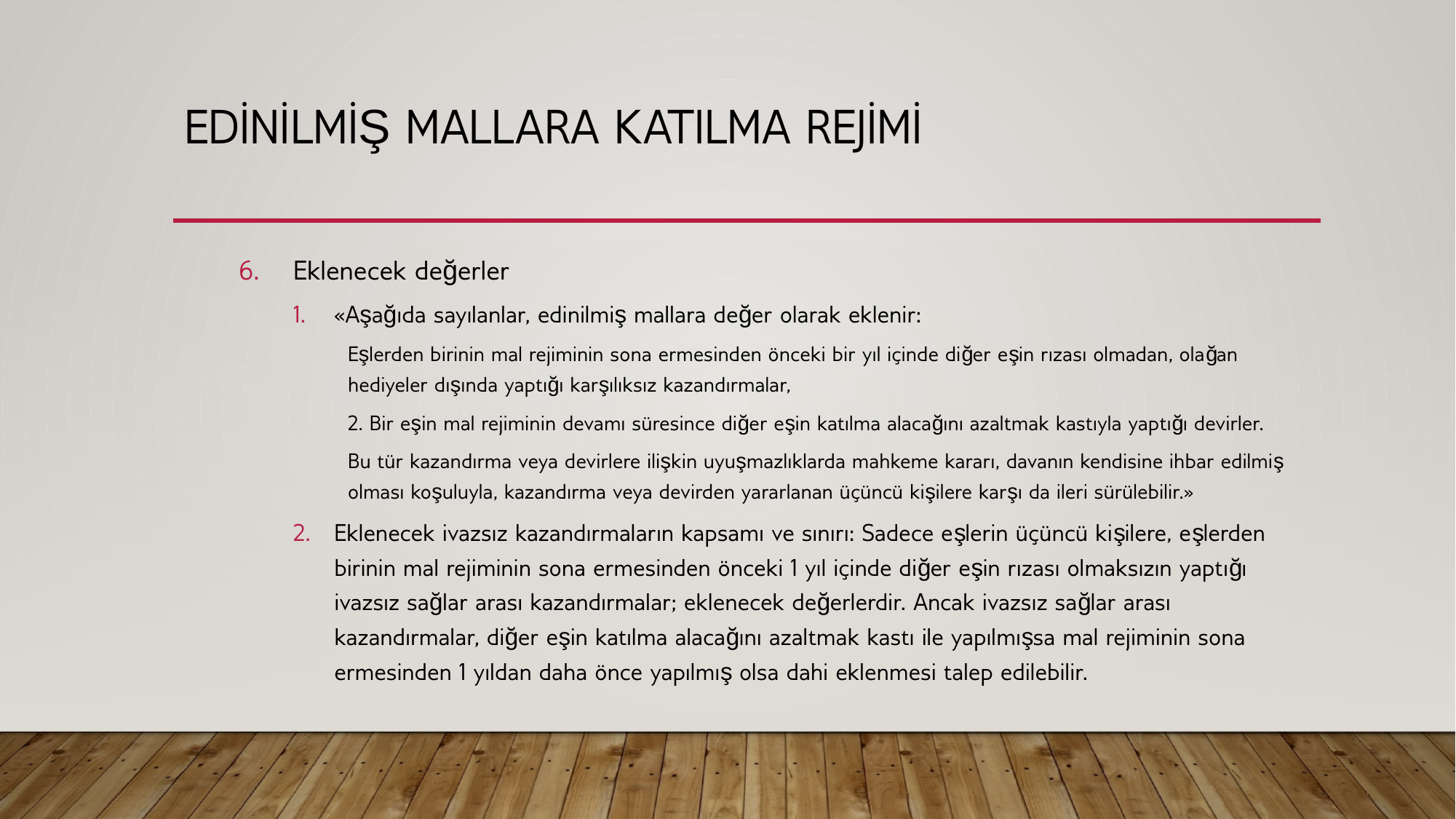

# EDİNİLMİŞ MALLARA KATILMA REJİMİ
Eklenecek değerler
«Aşağıda sayılanlar, edinilmiş mallara değer olarak eklenir:
Eşlerden birinin mal rejiminin sona ermesinden önceki bir yıl içinde diğer eşin rızası olmadan, olağan hediyeler dışında yaptığı karşılıksız kazandırmalar,
2. Bir eşin mal rejiminin devamı süresince diğer eşin katılma alacağını azaltmak kastıyla yaptığı devirler.
Bu tür kazandırma veya devirlere ilişkin uyuşmazlıklarda mahkeme kararı, davanın kendisine ihbar edilmiş olması koşuluyla, kazandırma veya devirden yararlanan üçüncü kişilere karşı da ileri sürülebilir.»
Eklenecek ivazsız kazandırmaların kapsamı ve sınırı: Sadece eşlerin üçüncü kişilere, eşlerden birinin mal rejiminin sona ermesinden önceki 1 yıl içinde diğer eşin rızası olmaksızın yaptığı ivazsız sağlar arası kazandırmalar; eklenecek değerlerdir. Ancak ivazsız sağlar arası kazandırmalar, diğer eşin katılma alacağını azaltmak kastı ile yapılmışsa mal rejiminin sona ermesinden 1 yıldan daha önce yapılmış olsa dahi eklenmesi talep edilebilir.